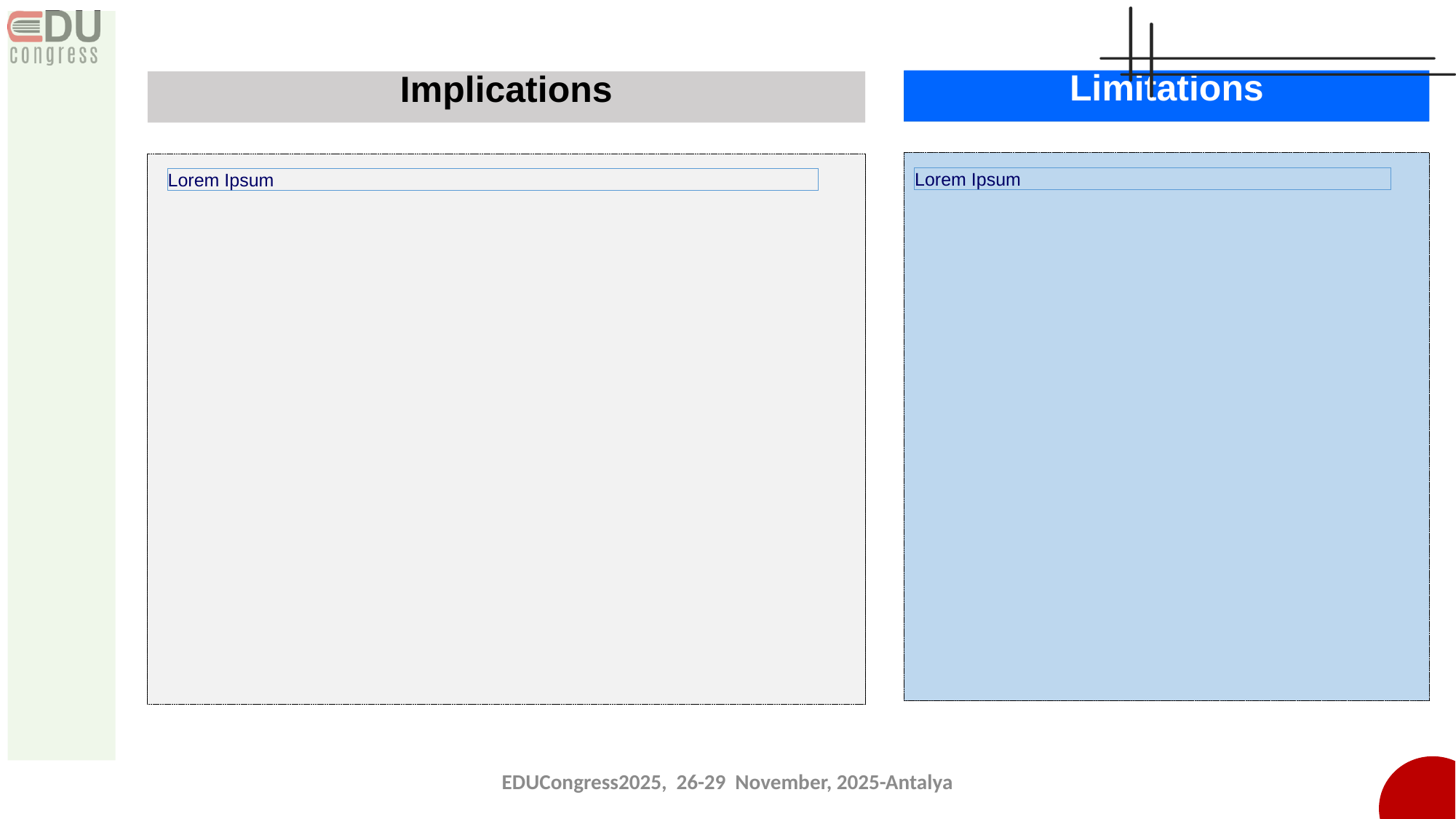

Limitations

Implications

Lorem Ipsum
Lorem Ipsum

EDUCongress2025,  26-29  November, 2025-Antalya